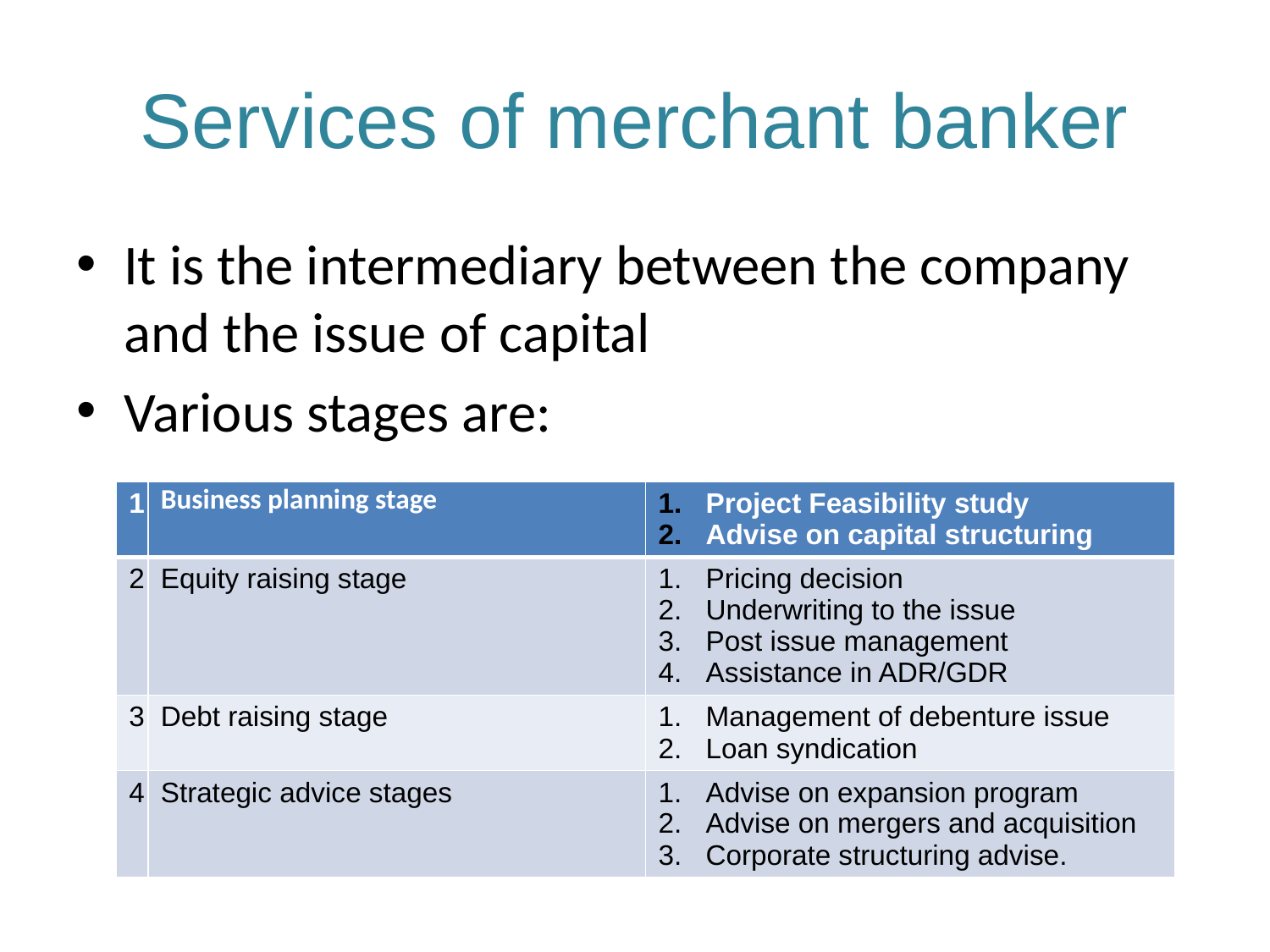

# Services of merchant banker
It is the intermediary between the company and the issue of capital
Various stages are:

| 1 | Business planning stage | Project Feasibility study Advise on capital structuring |
| --- | --- | --- |
| 2 | Equity raising stage | Pricing decision Underwriting to the issue Post issue management Assistance in ADR/GDR |
| 3 | Debt raising stage | Management of debenture issue Loan syndication |
| 4 | Strategic advice stages | Advise on expansion program Advise on mergers and acquisition Corporate structuring advise. |